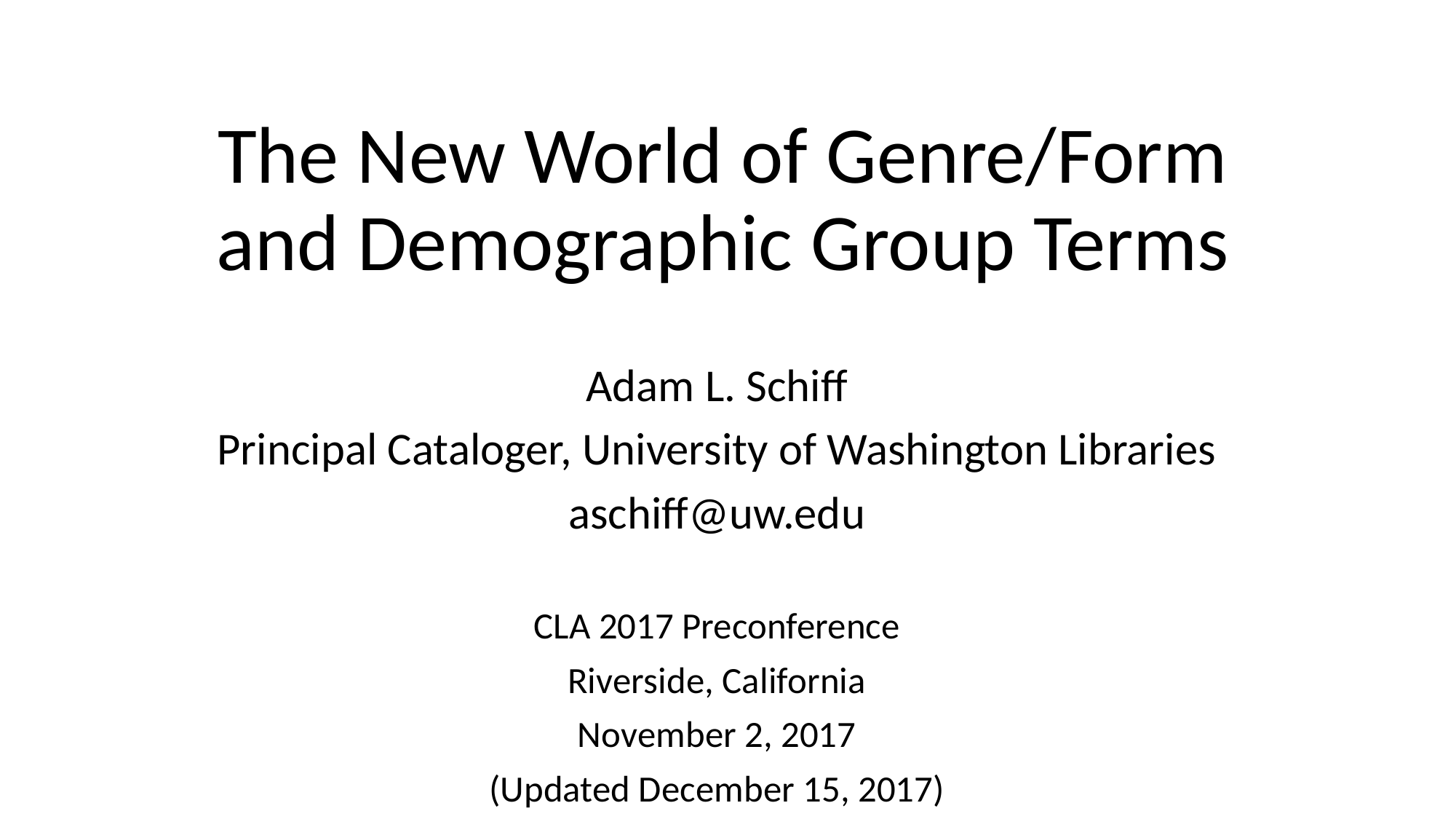

# The New World of Genre/Form and Demographic Group Terms
Adam L. Schiff
Principal Cataloger, University of Washington Libraries
aschiff@uw.edu

CLA 2017 Preconference
Riverside, California
November 2, 2017
(Updated December 15, 2017)